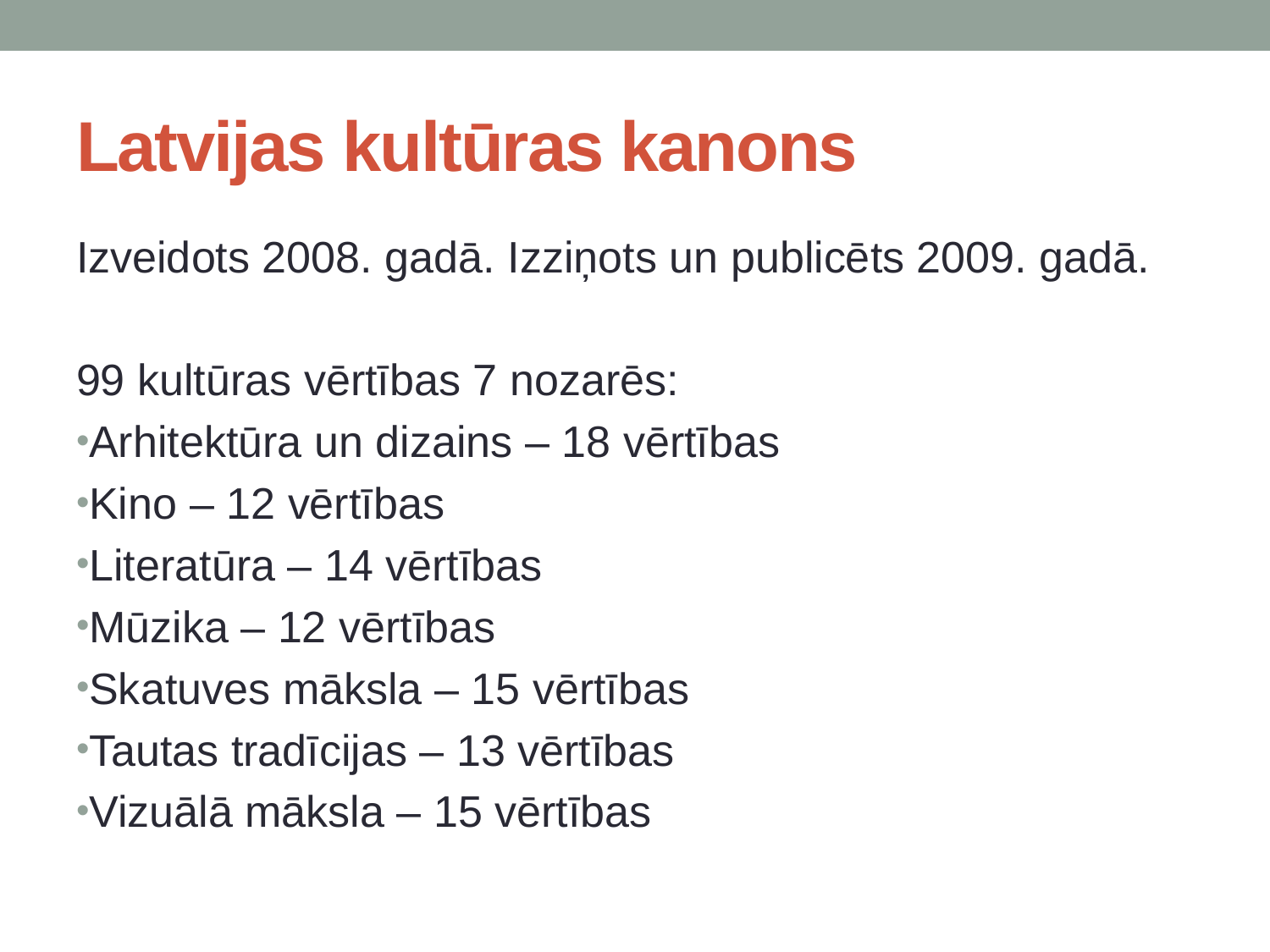

# Latvijas kultūras kanons
Izveidots 2008. gadā. Izziņots un publicēts 2009. gadā.

99 kultūras vērtības 7 nozarēs:
Arhitektūra un dizains – 18 vērtības
Kino – 12 vērtības
Literatūra – 14 vērtības
Mūzika – 12 vērtības
Skatuves māksla – 15 vērtības
Tautas tradīcijas – 13 vērtības
Vizuālā māksla – 15 vērtības